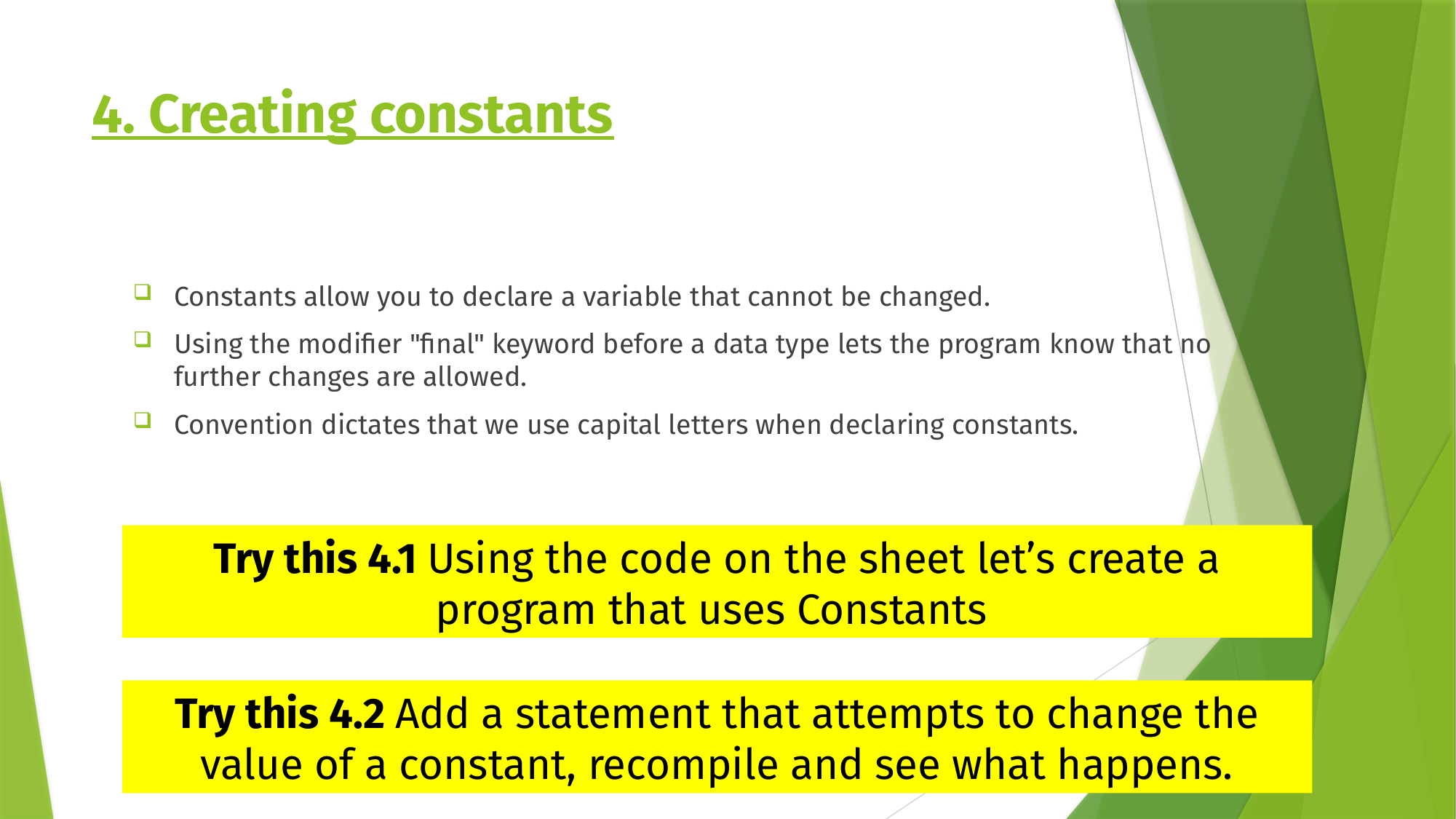

# 4. Creating constants
Constants allow you to declare a variable that cannot be changed.
Using the modifier "final" keyword before a data type lets the program know that no further changes are allowed.
Convention dictates that we use capital letters when declaring constants.
Try this 4.1 Using the code on the sheet let’s create a program that uses Constants
Try this 4.2 Add a statement that attempts to change the value of a constant, recompile and see what happens.